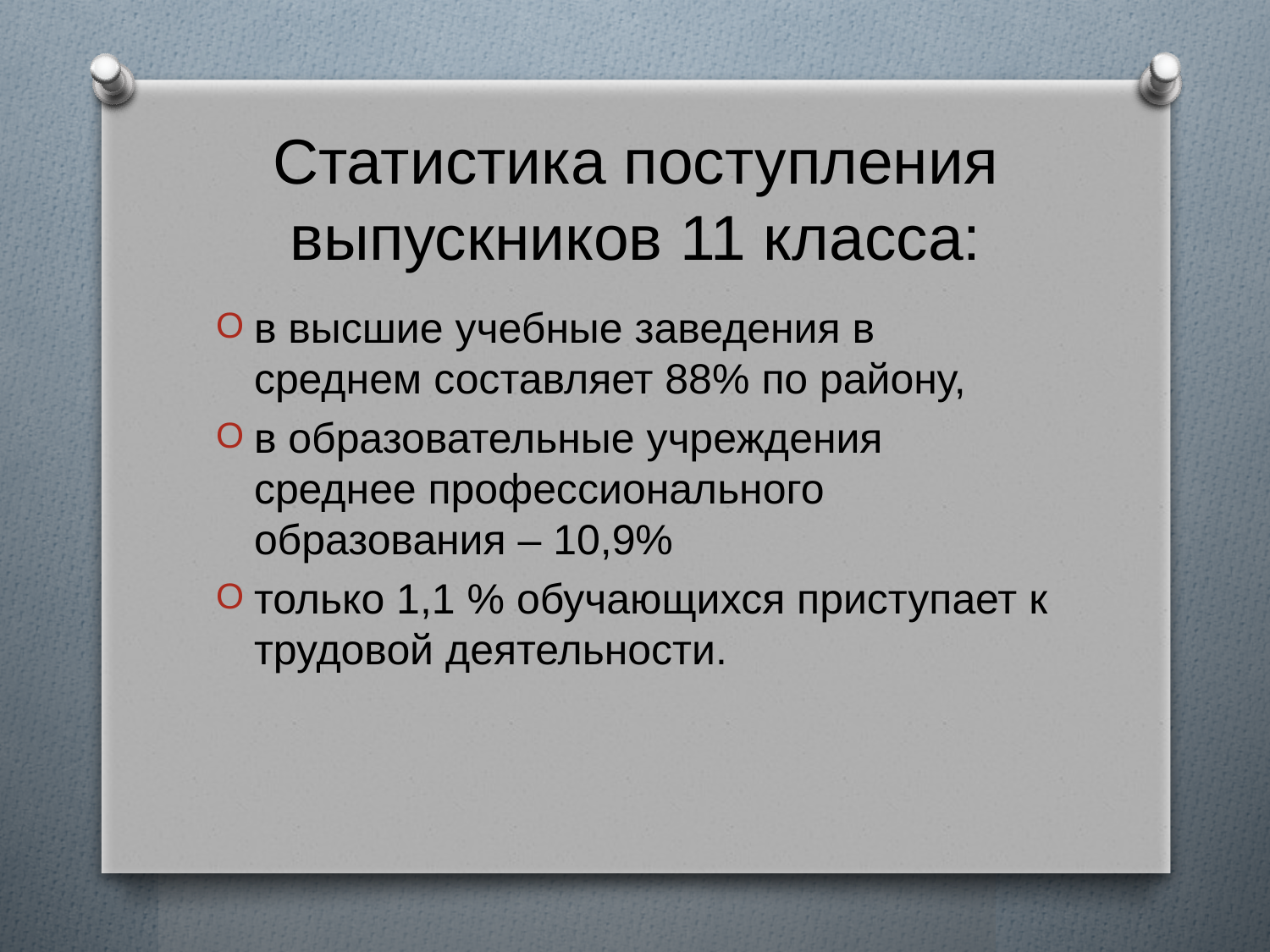

# Статистика поступления выпускников 11 класса:
в высшие учебные заведения в среднем составляет 88% по району,
в образовательные учреждения среднее профессионального образования – 10,9%
только 1,1 % обучающихся приступает к трудовой деятельности.